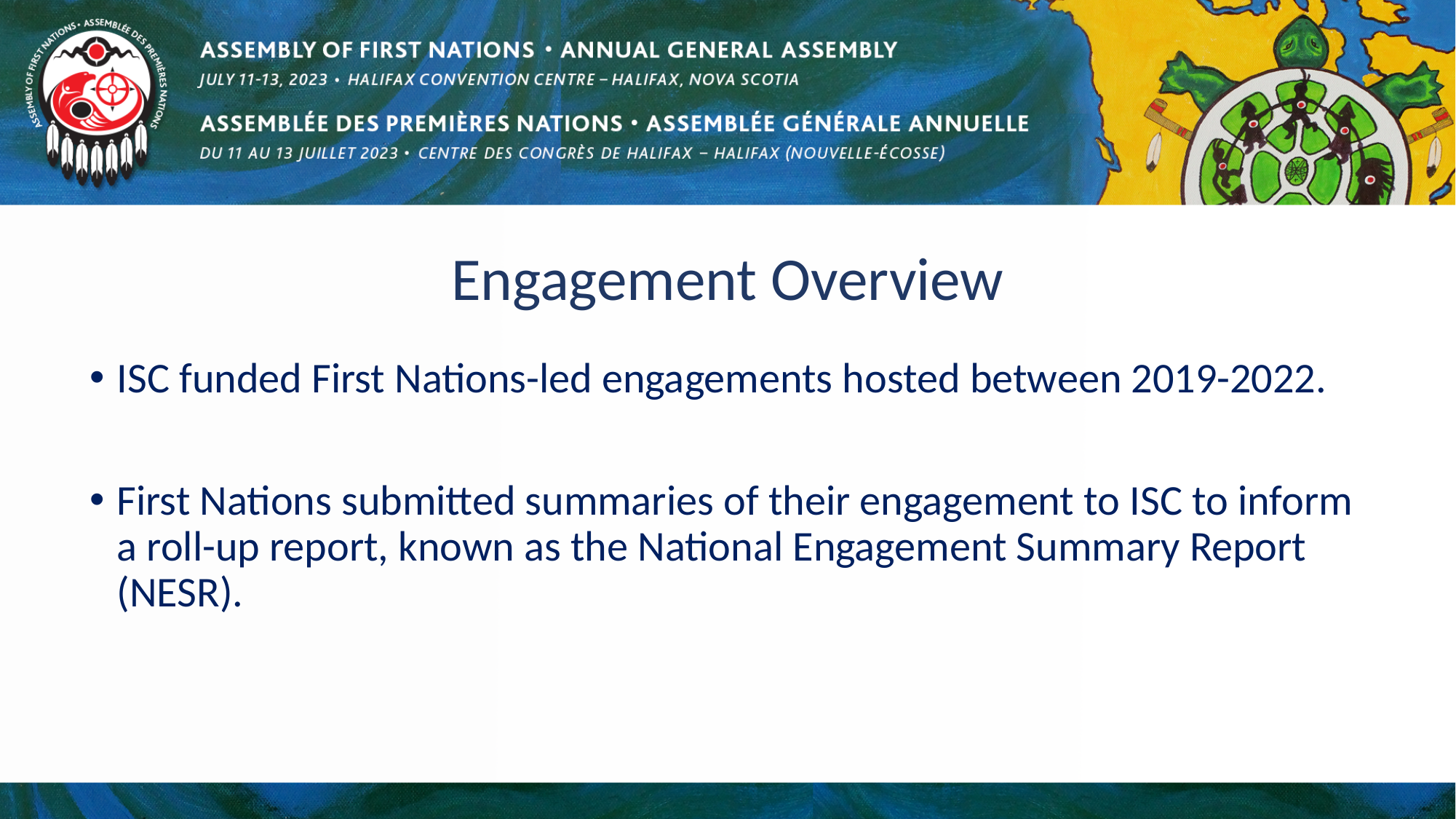

# Engagement Overview
ISC funded First Nations-led engagements hosted between 2019-2022.

First Nations submitted summaries of their engagement to ISC to inform a roll-up report, known as the National Engagement Summary Report (NESR).